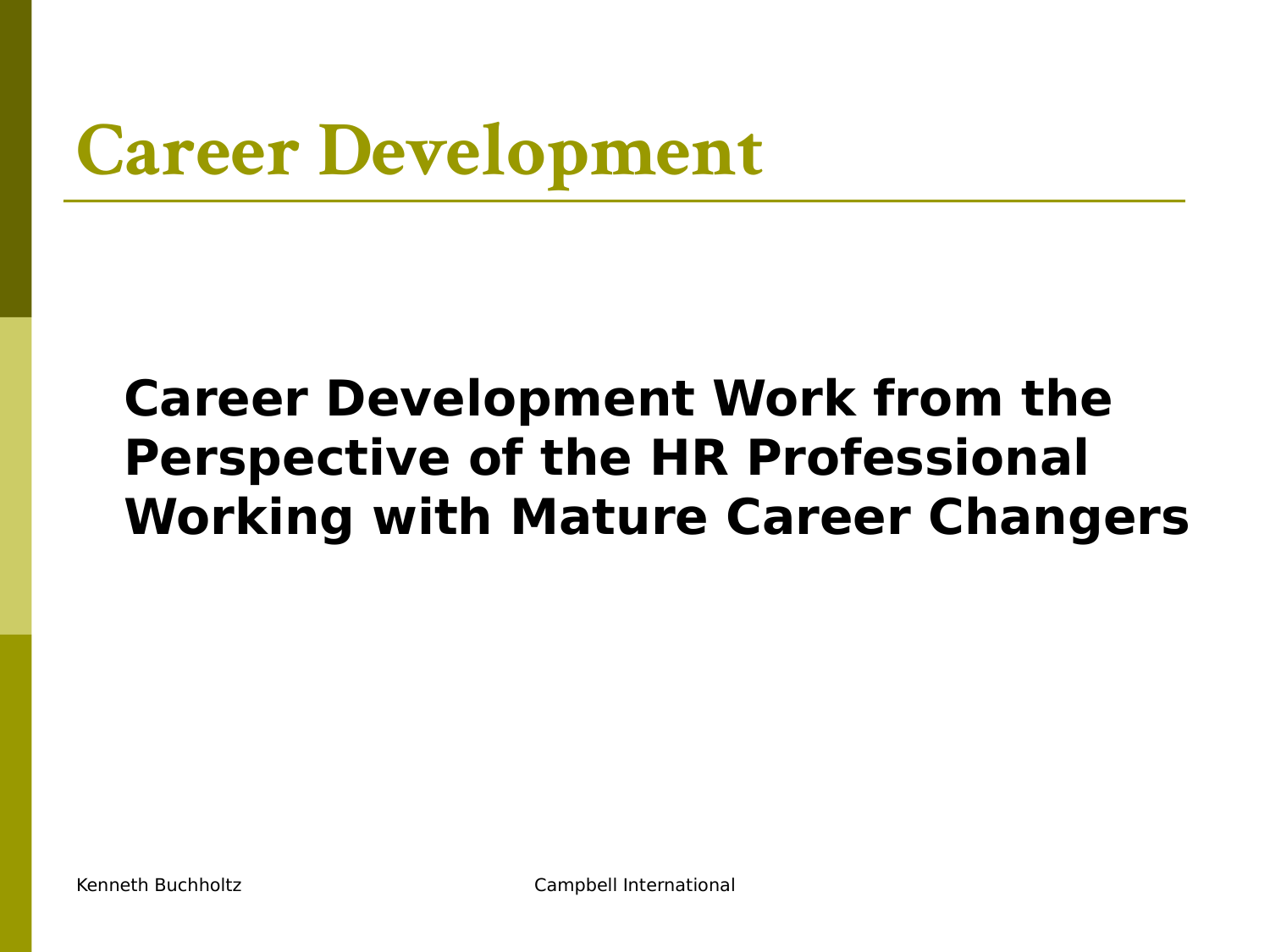

# Career Development

	Career Development Work from the Perspective of the HR Professional Working with Mature Career Changers
Kenneth Buchholtz
Campbell International